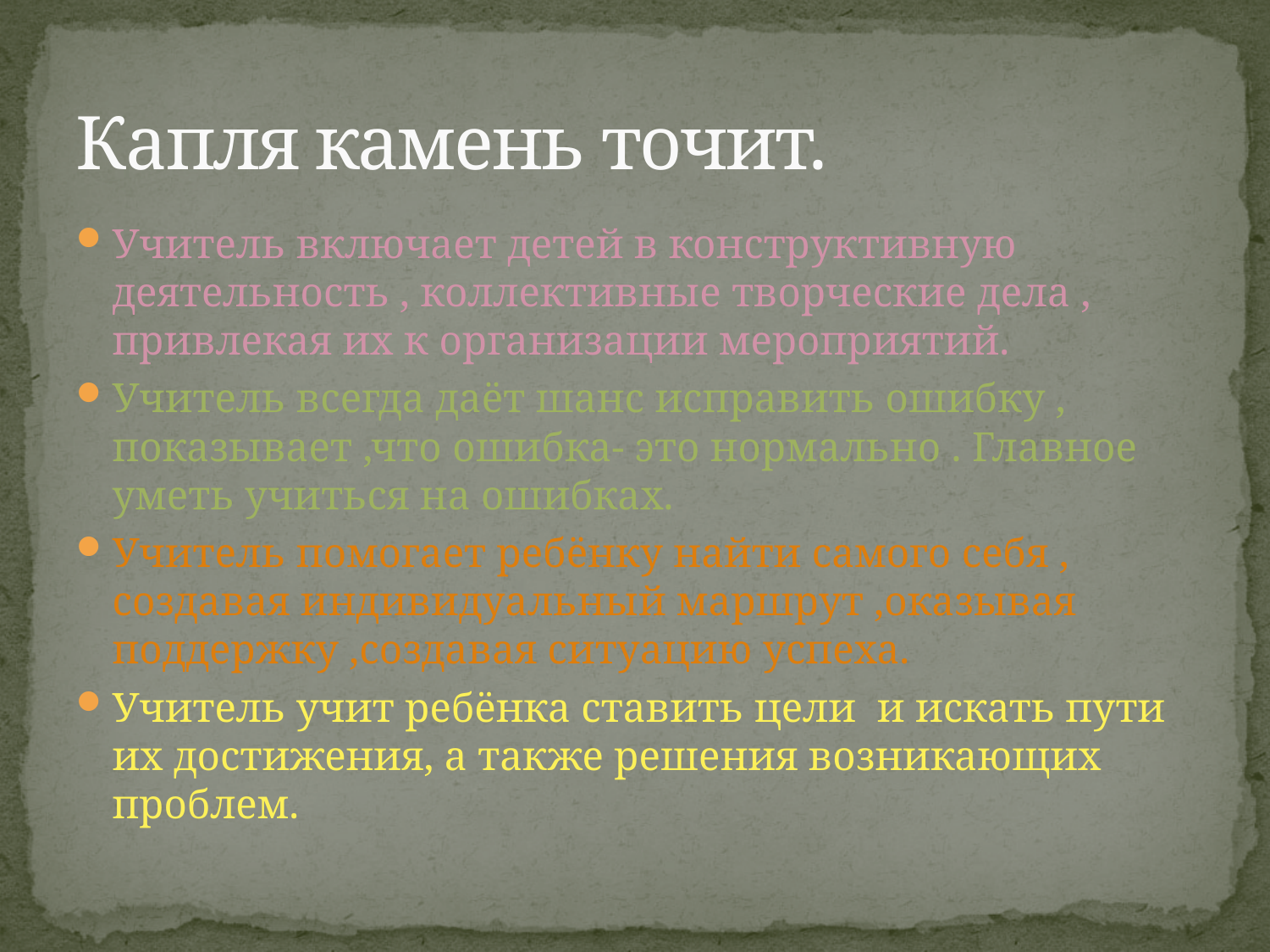

# Капля камень точит.
Учитель включает детей в конструктивную деятельность , коллективные творческие дела , привлекая их к организации мероприятий.
Учитель всегда даёт шанс исправить ошибку , показывает ,что ошибка- это нормально . Главное уметь учиться на ошибках.
Учитель помогает ребёнку найти самого себя , создавая индивидуальный маршрут ,оказывая поддержку ,создавая ситуацию успеха.
Учитель учит ребёнка ставить цели  и искать пути их достижения, а также решения возникающих проблем.